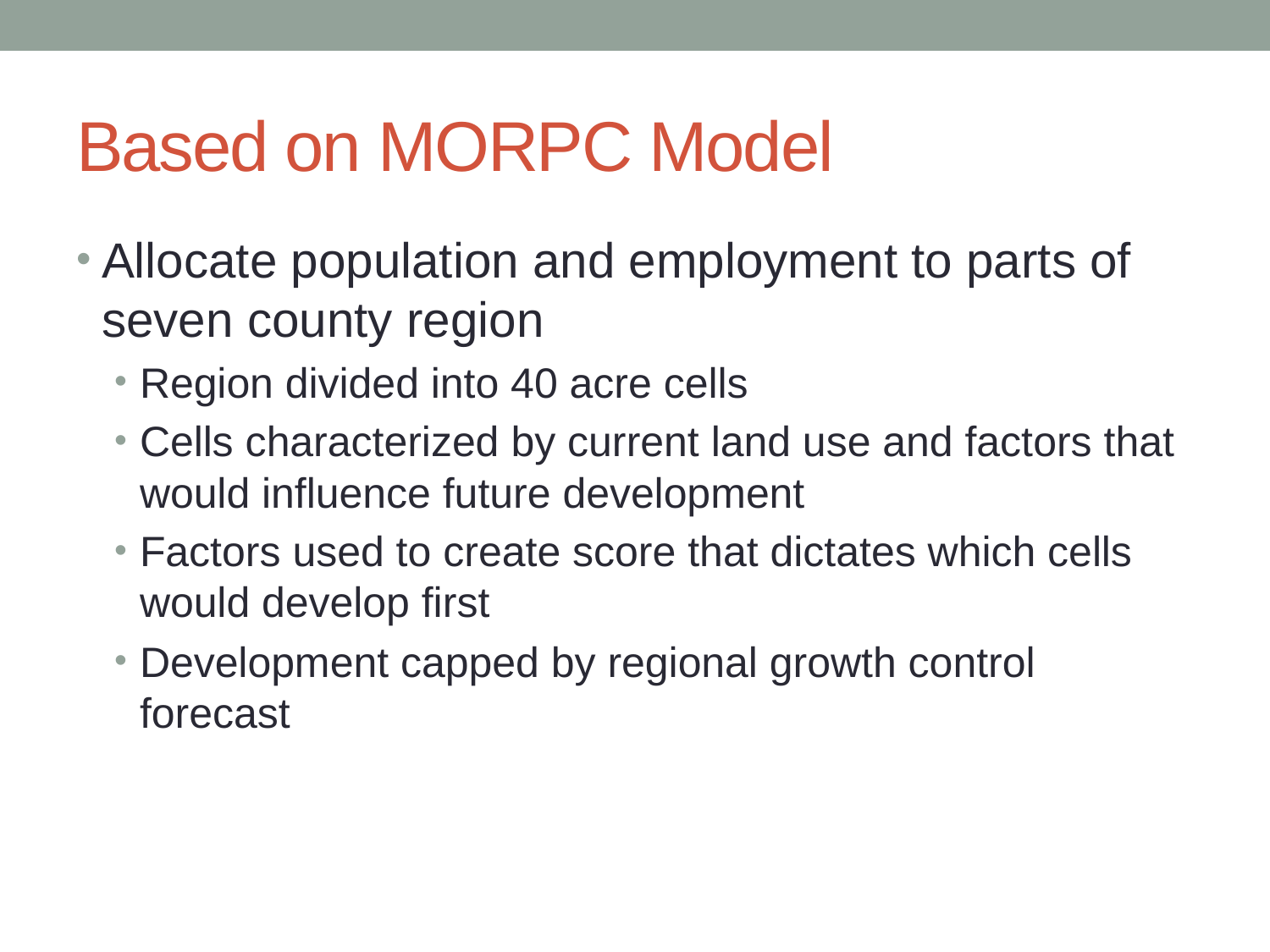

# Based on MORPC Model
Allocate population and employment to parts of seven county region
Region divided into 40 acre cells
Cells characterized by current land use and factors that would influence future development
Factors used to create score that dictates which cells would develop first
Development capped by regional growth control forecast